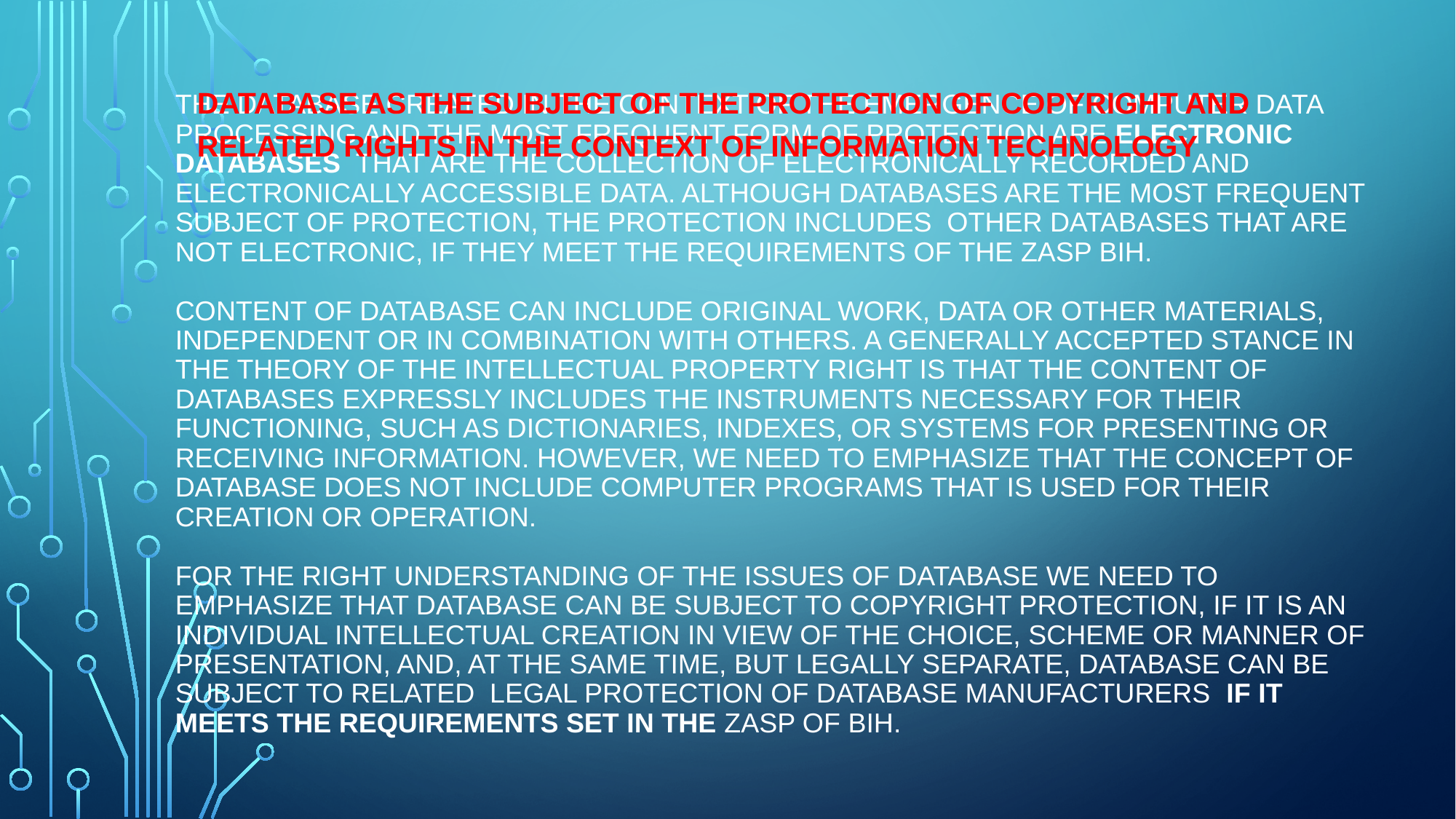

Database as the subject of the protection of copyright and related rights in the context of information technology
# The database created in the context of the emergence of computer data processing and the most frequent form of protection are electronic databases  that are the collection of electronically recorded and electronically accessible data. Although databases are the most frequent subject of protection, the protection includes  other databases that are not electronic, if they meet the requirements of the ZASP BIH. Content of database can include original work, data or other materials, independent or in combination with others. A generally accepted stance in the theory of the intellectual property right is that the content of databases expressly includes the instruments necessary for their functioning, such as dictionaries, indexes, or systems for presenting or receiving information. However, we need to emphasize that the concept of database does not include computer programs that is used for their creation or operation.   For the right understanding of the issues of database we need to emphasize that database can be subject to copyright protection, if it is an individual intellectual creation in view of the choice, scheme or manner of presentation, and, at the same time, but legally separate, database can be subject to related  legal protection of database manufacturers  if it meets the requirements set in the ZASP of BiH.